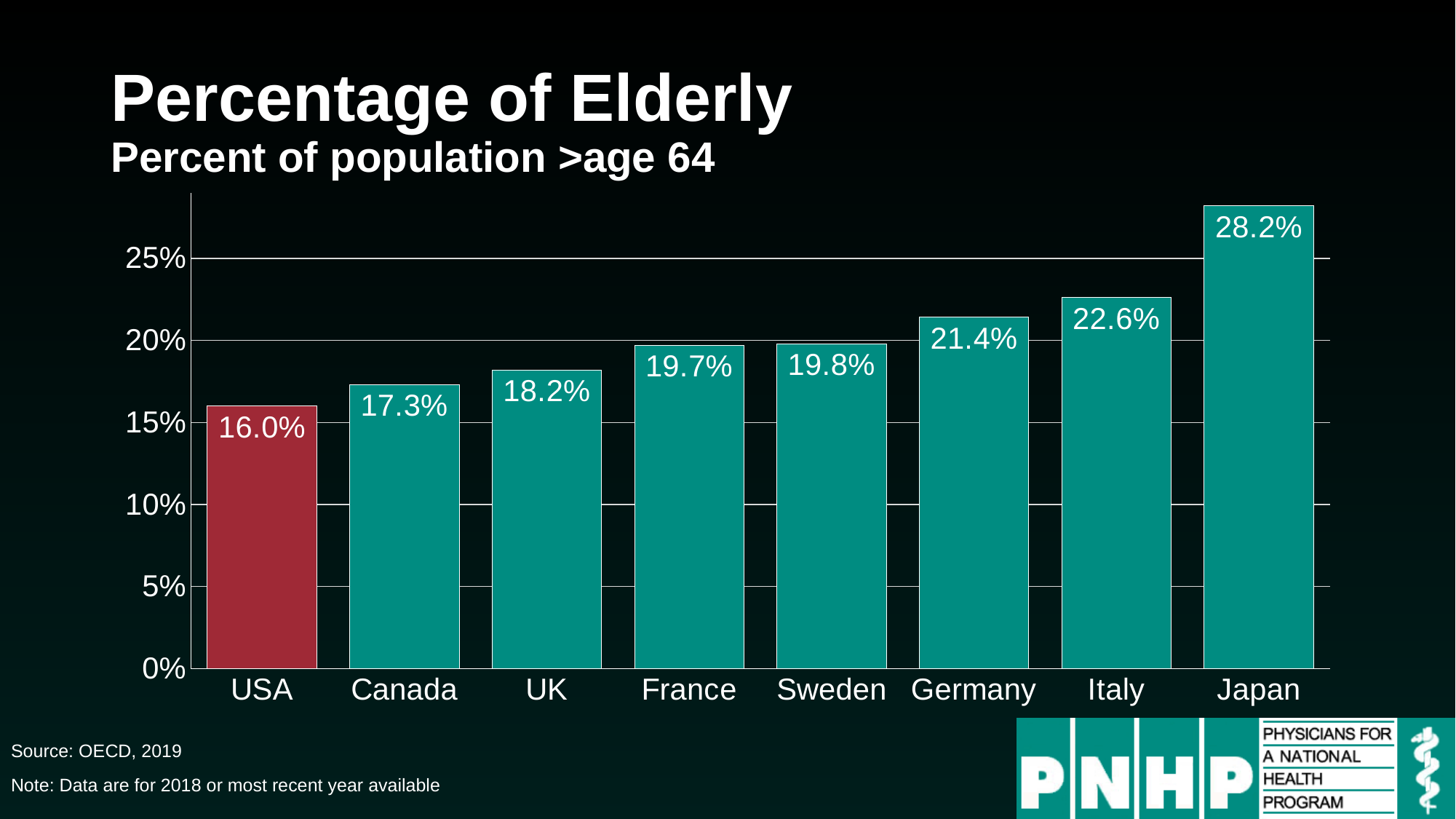

# Percentage of Elderly Percent of population >age 64

### Chart

| Category | Series 1 |
|---|---|
| USA | 0.16 |
| Canada | 0.173 |
| UK | 0.182 |
| France | 0.197 |
| Sweden | 0.198 |
| Germany | 0.214 |
| Italy | 0.226 |
| Japan | 0.282 |
Source: OECD, 2019
Note: Data are for 2018 or most recent year available